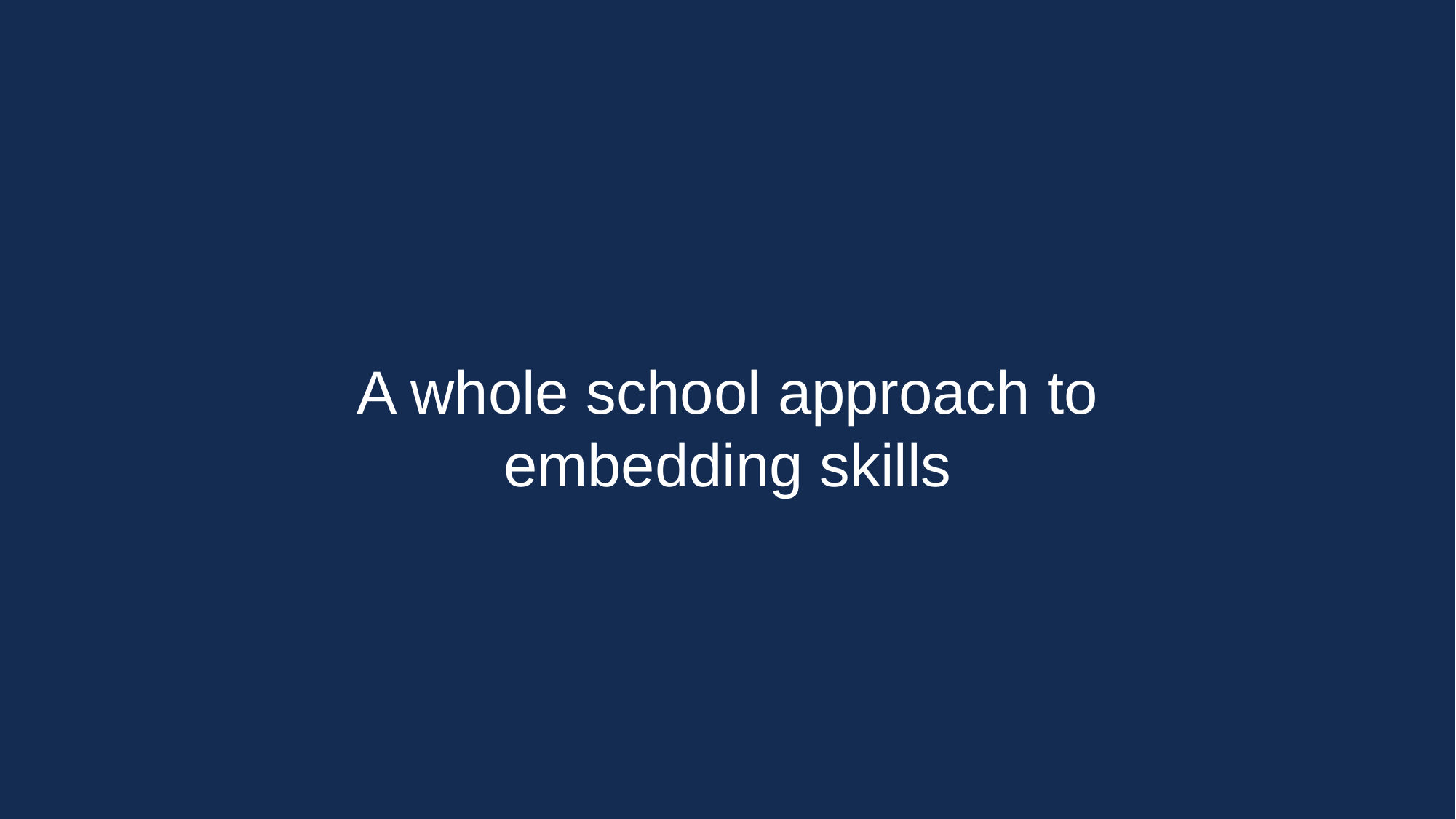

A whole school approach to embedding skills